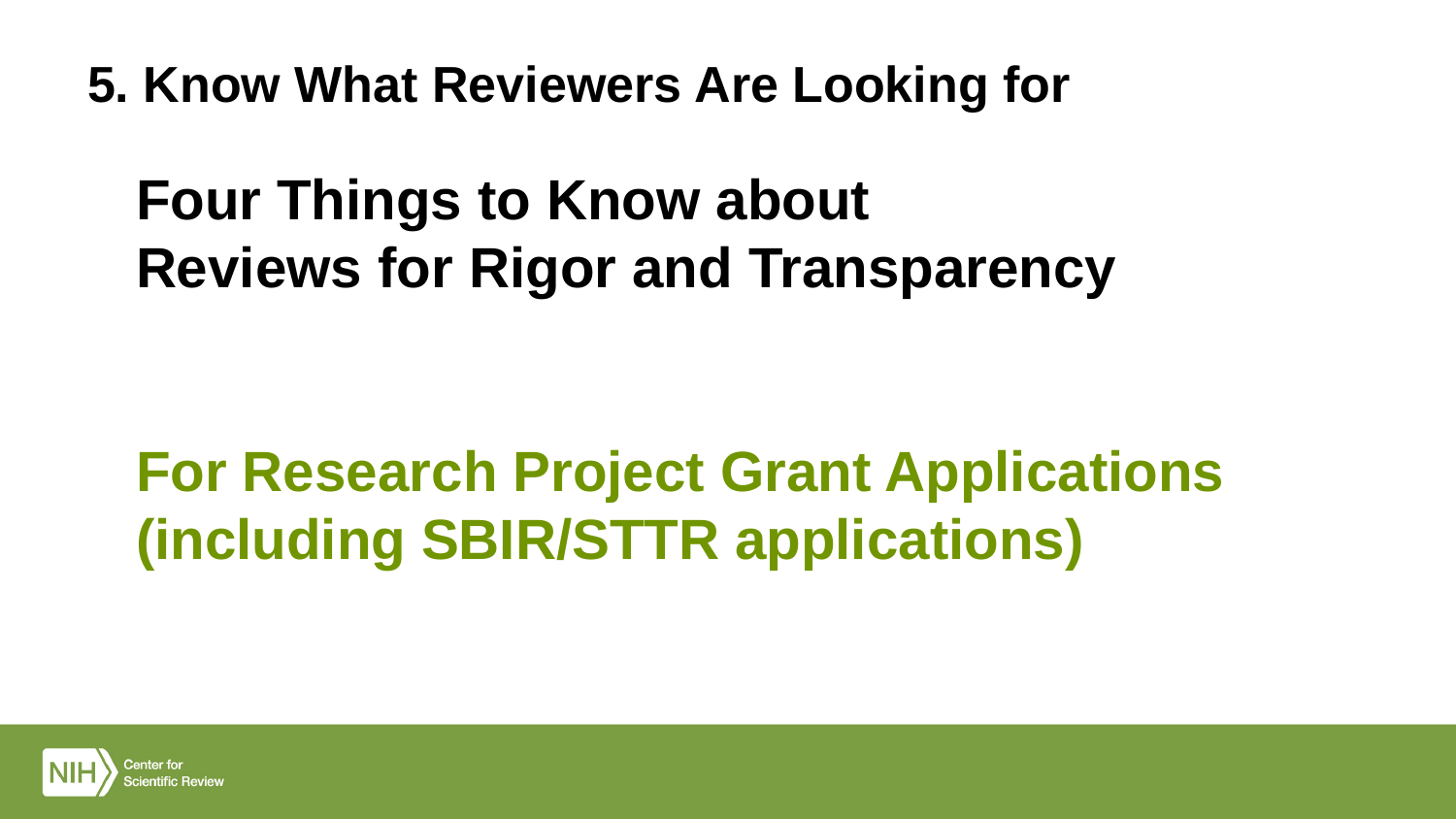

5. Know What Reviewers Are Looking for
# Four Things to Know about Reviews for Rigor and Transparency For Research Project Grant Applications (including SBIR/STTR applications)